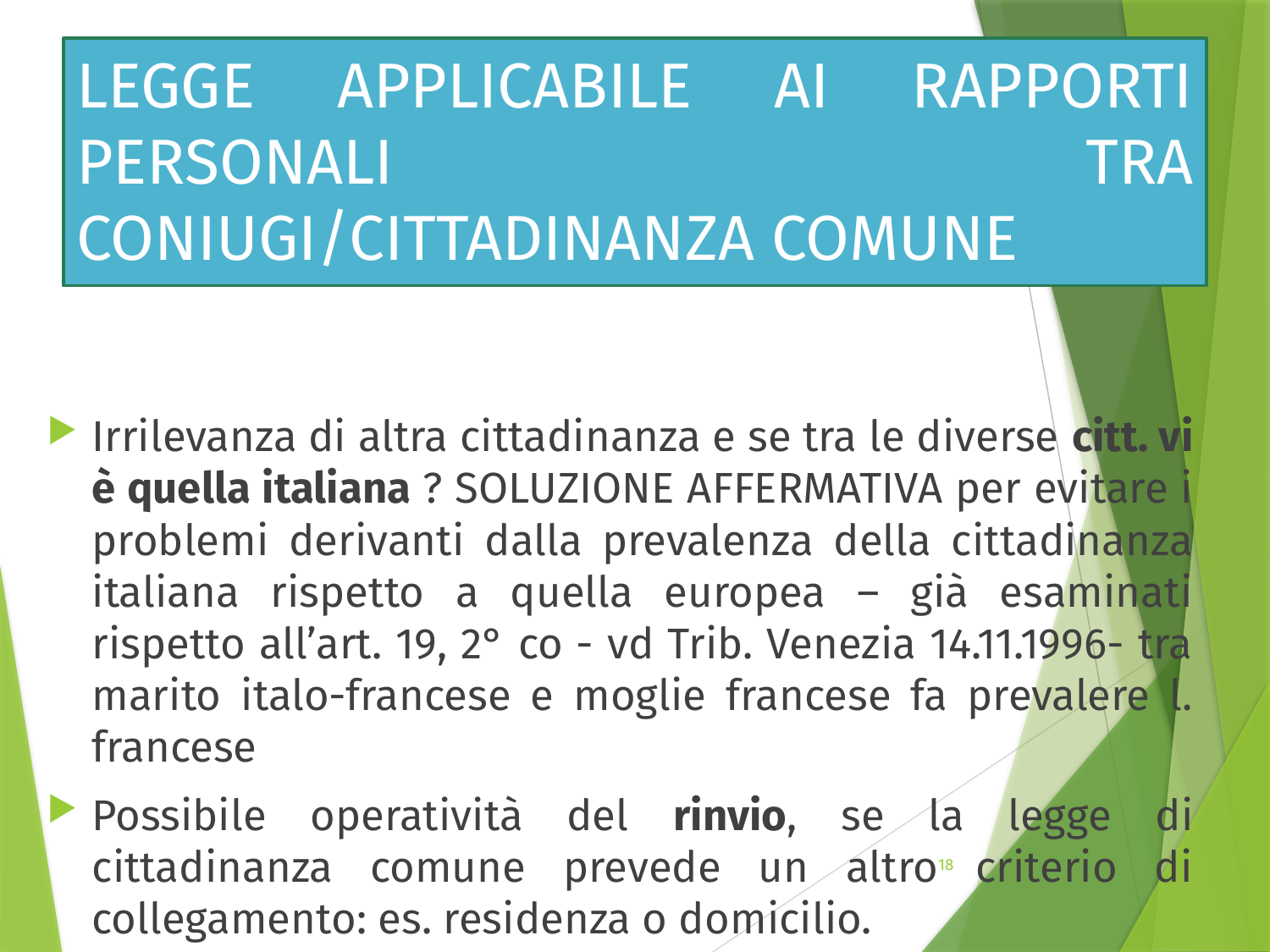

# LEGGE APPLICABILE AI RAPPORTI PERSONALI TRA CONIUGI/CITTADINANZA COMUNE

Irrilevanza di altra cittadinanza e se tra le diverse citt. vi è quella italiana ? SOLUZIONE AFFERMATIVA per evitare i problemi derivanti dalla prevalenza della cittadinanza italiana rispetto a quella europea – già esaminati rispetto all’art. 19, 2° co - vd Trib. Venezia 14.11.1996- tra marito italo-francese e moglie francese fa prevalere l. francese
Possibile operatività del rinvio, se la legge di cittadinanza comune prevede un altro criterio di collegamento: es. residenza o domicilio.
18